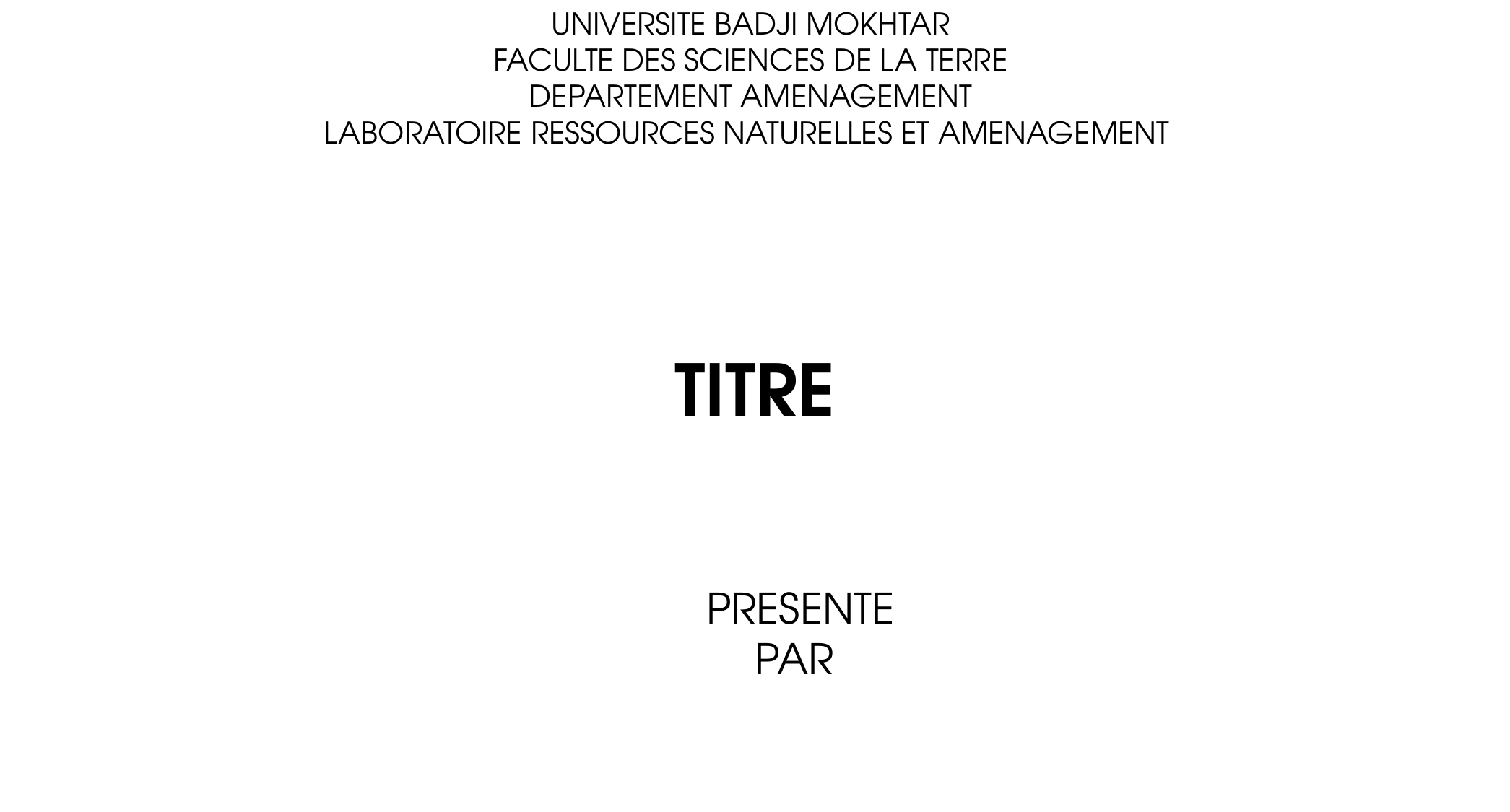

UNIVERSITE BADJI MOKHTAR
FACULTE DES SCIENCES DE LA TERRE
DEPARTEMENT AMENAGEMENT
LABORATOIRE RESSOURCES NATURELLES ET AMENAGEMENT
# TITRE
PRESENTE
PAR